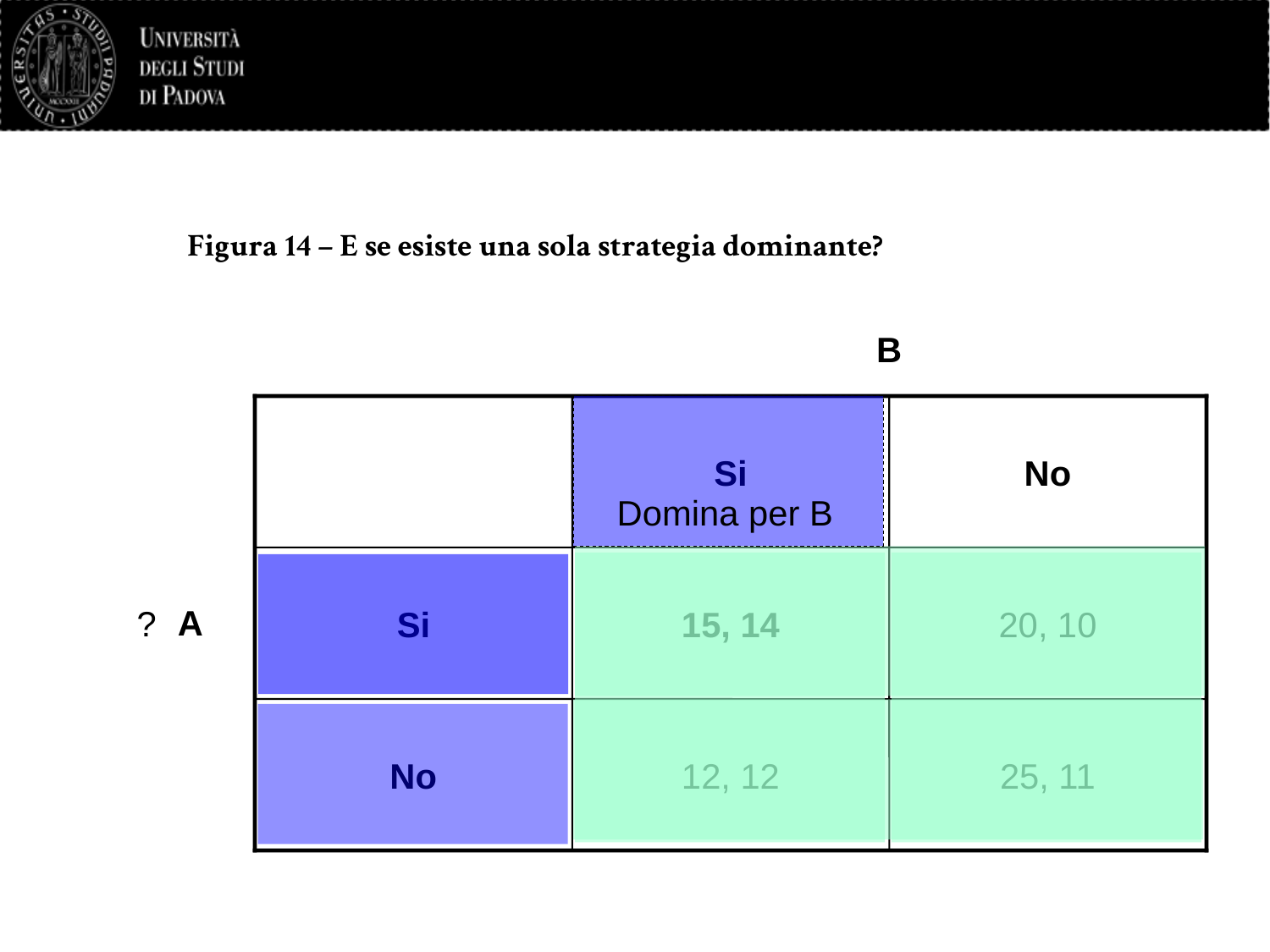

# Figura 14 – E se esiste una sola strategia dominante?
B

Si

No
Domina per B

Si
15, 14
20, 10

A
?
No
12, 12
25, 11

60